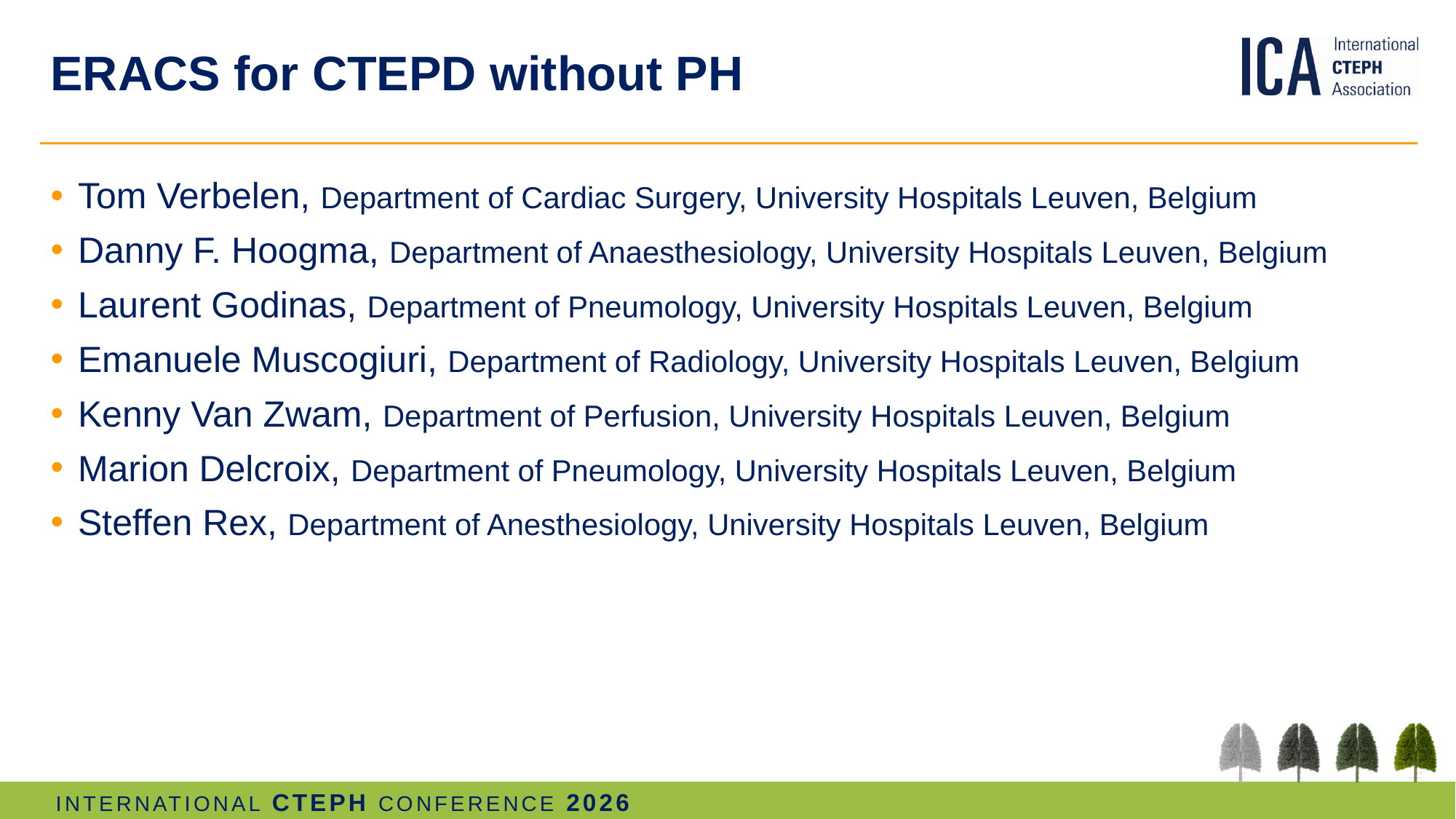

# ERACS for CTEPD without PH
Tom Verbelen, Department of Cardiac Surgery, University Hospitals Leuven, Belgium
Danny F. Hoogma, Department of Anaesthesiology, University Hospitals Leuven, Belgium
Laurent Godinas, Department of Pneumology, University Hospitals Leuven, Belgium
Emanuele Muscogiuri, Department of Radiology, University Hospitals Leuven, Belgium
Kenny Van Zwam, Department of Perfusion, University Hospitals Leuven, Belgium
Marion Delcroix, Department of Pneumology, University Hospitals Leuven, Belgium
Steffen Rex, Department of Anesthesiology, University Hospitals Leuven, Belgium